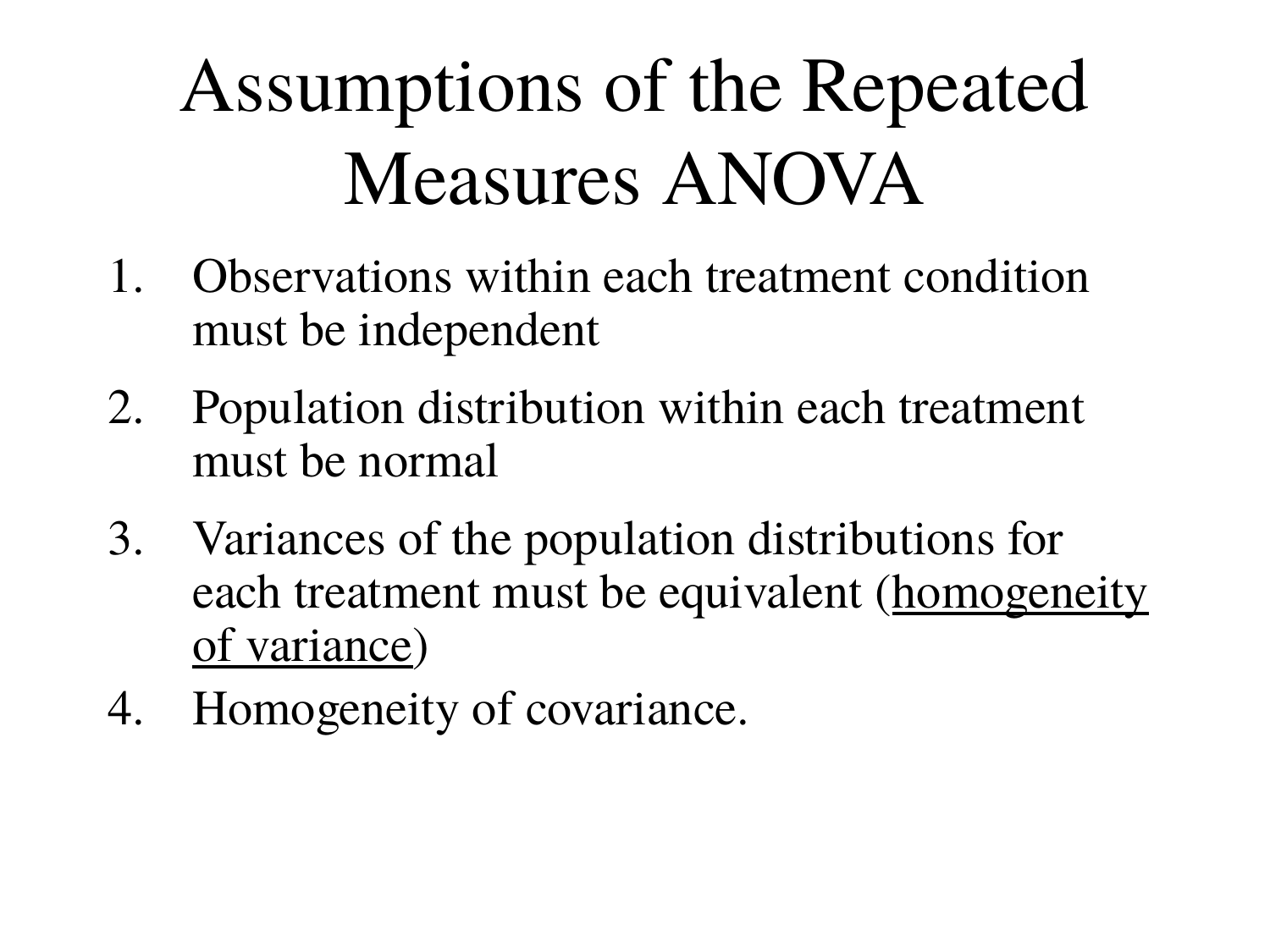

# Assumptions of the Repeated Measures ANOVA
Observations within each treatment condition must be independent
Population distribution within each treatment must be normal
Variances of the population distributions for each treatment must be equivalent (homogeneity of variance)
Homogeneity of covariance.